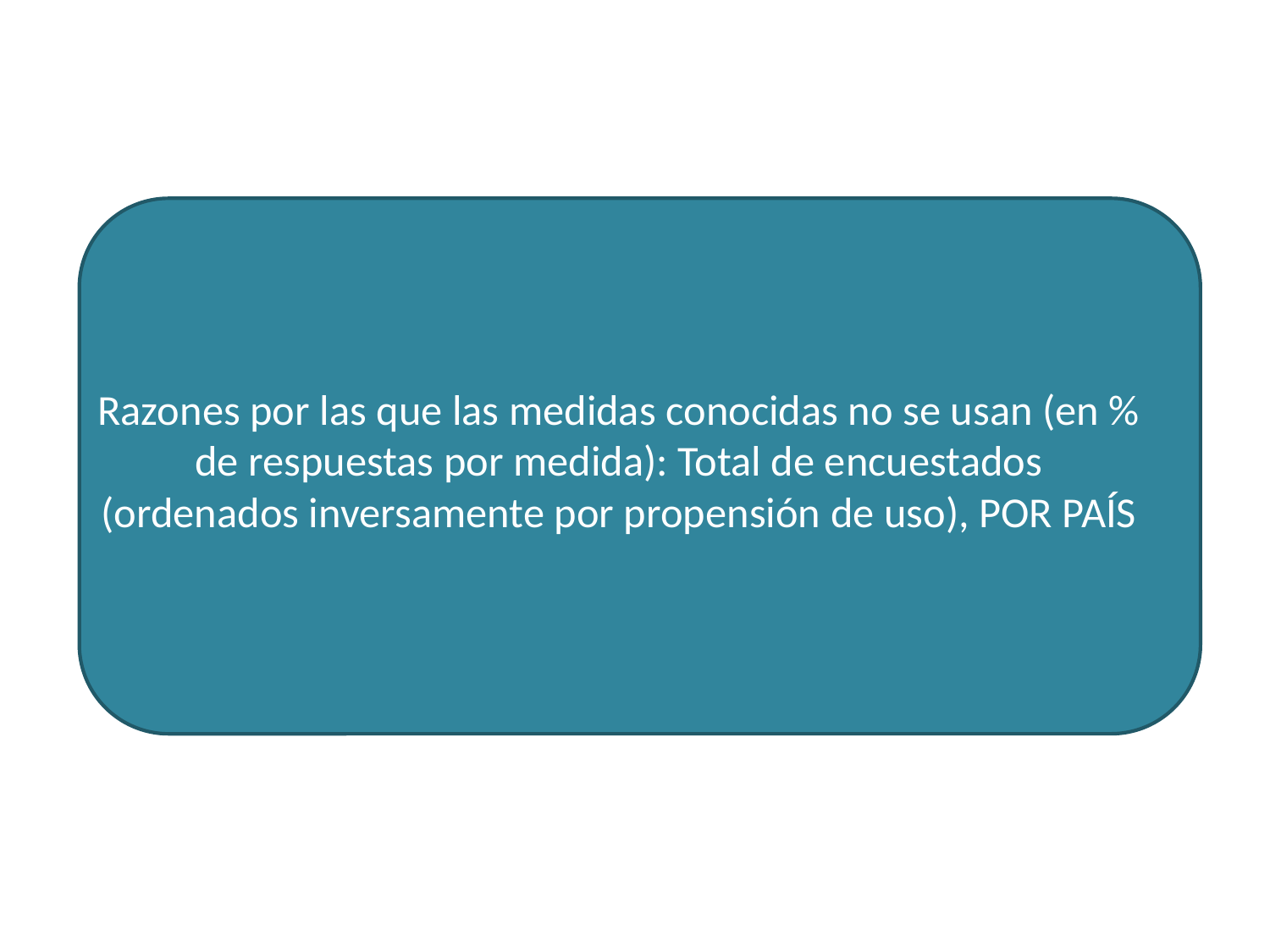

# Razones por las que las medidas conocidas no se usan (en % de respuestas por medida): Total de encuestados (ordenados inversamente por propensión de uso), POR PAÍS